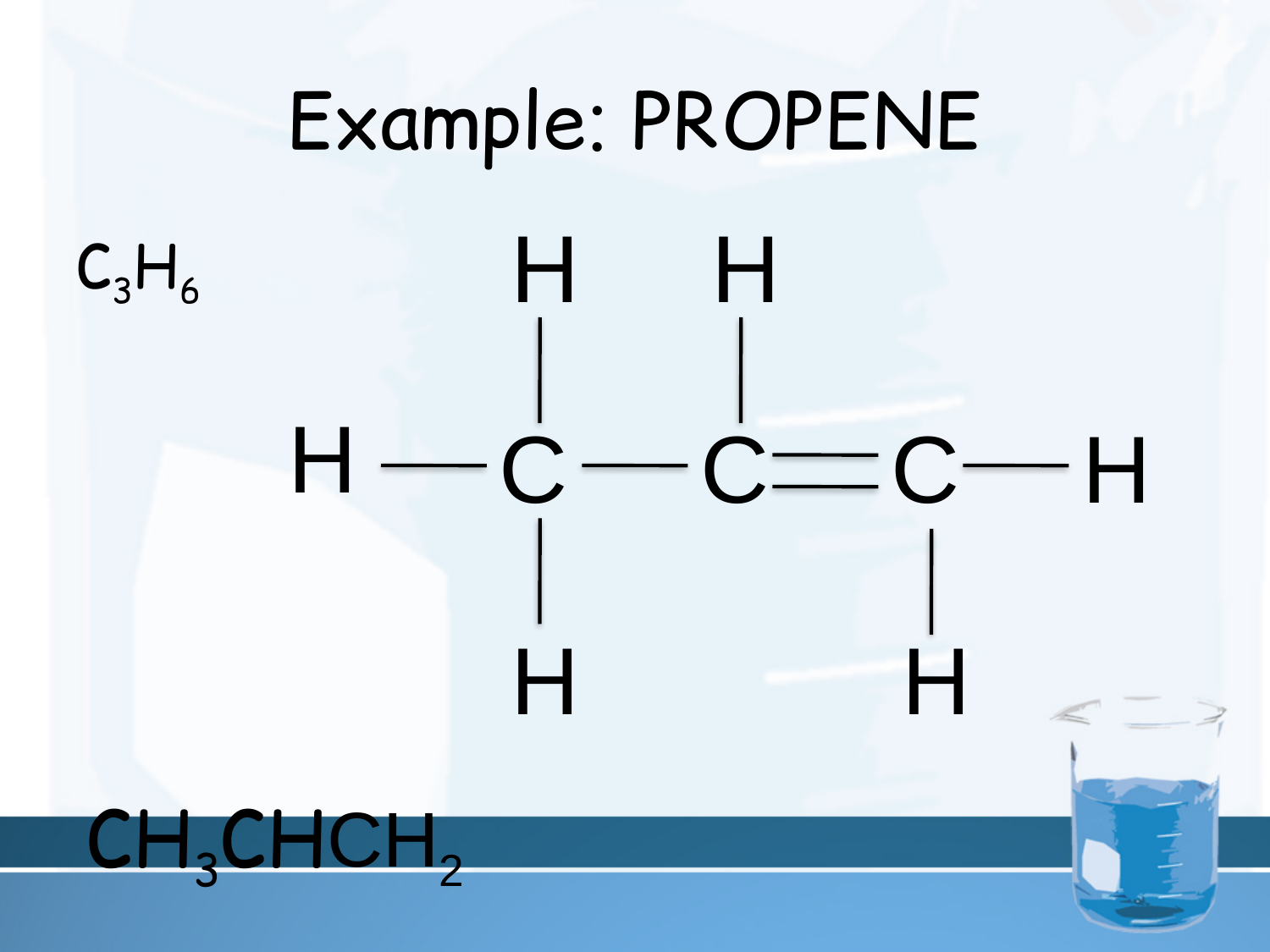

# Example: PROPENE
H
H
C3H6
H
C
C
C
H
H
H
CH3CHCH2